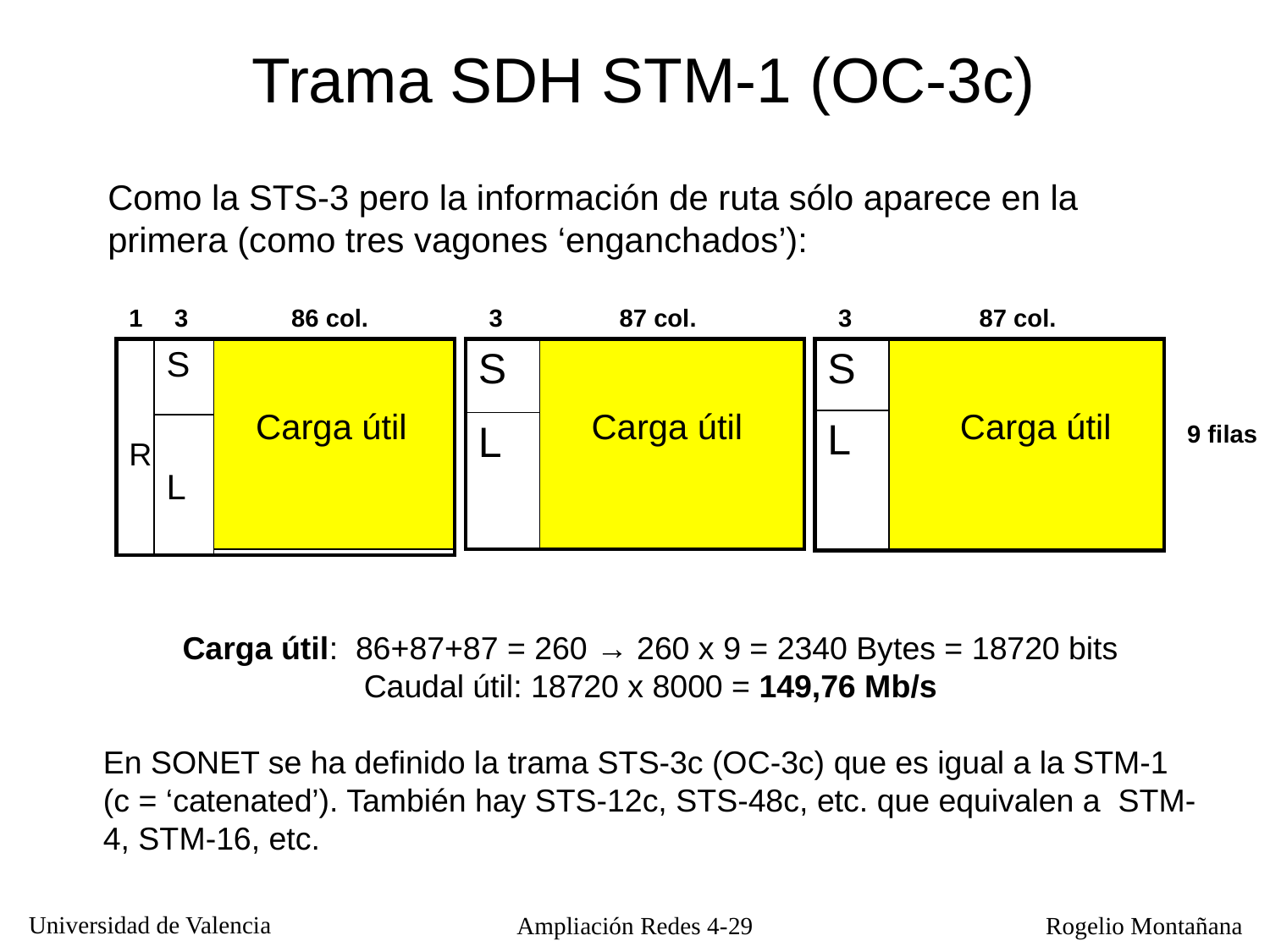

Trama SDH STM-1 (OC-3c)
Como la STS-3 pero la información de ruta sólo aparece en la primera (como tres vagones ‘enganchados’):
1
3
86 col.
3
87 col.
3
87 col.

| R | S | Carga útil |
| --- | --- | --- |
|  | L |  |
| S | Carga útil |
| --- | --- |
| L |  |
| S | Carga útil |
| --- | --- |
| L |  |

9 filas
Carga útil:  86+87+87 = 260 → 260 x 9 = 2340 Bytes = 18720 bits
Caudal útil: 18720 x 8000 = 149,76 Mb/s

En SONET se ha definido la trama STS-3c (OC-3c) que es igual a la STM-1 (c = ‘catenated’). También hay STS-12c, STS-48c, etc. que equivalen a  STM-4, STM-16, etc.
Ampliación Redes 4-29